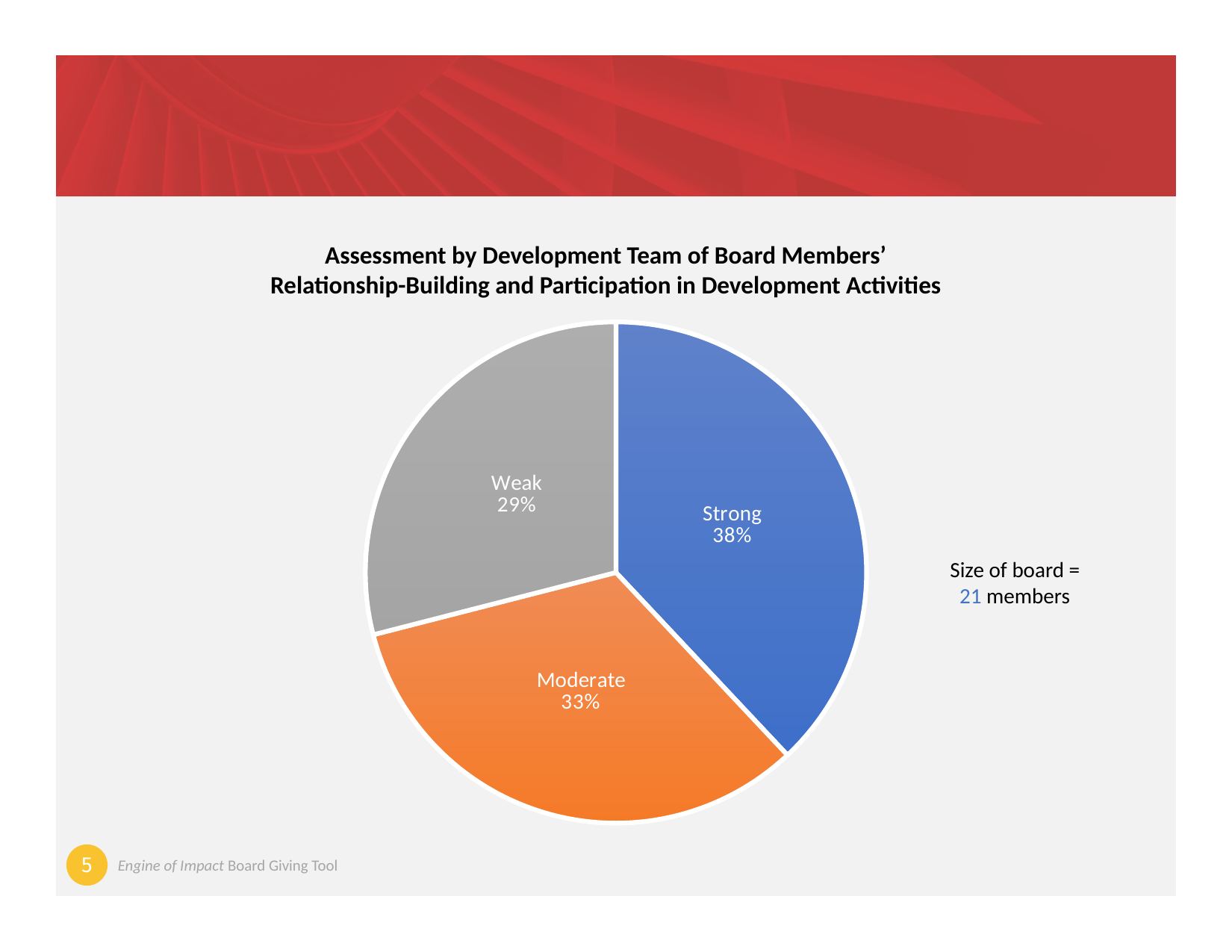

Instructions
Meet with your development team and ask the team to assess individual board members’ relationship-building efforts and their participation in development activities for your organization. Ask people on the team to categorize each board member as “Strong,” “Moderate,” or “Weak” in this area.
Calculate the percentage of total board membership that falls into each of those categories. (We advise you to keep individual results confidential and to share results only at an aggregate level.)
To replace sample data with data from your organization, right-click over bar graph and select “Edit Data.”
Enter data into the linked Excel spreadsheet. (The numbers that you enter will show the portion of board members in each category as a percentage of total membership.)
Enter the number of members on your board by replacing the blue number under “Size of board.”
After you enter data for your organization, you can change the blue-colored number to black. Once you complete the data entry process, you can delete this text box by right-clicking over the box and selecting “Cut.”
#
Assessment by Development Team of Board Members’
Relationship-Building and Participation in Development Activities

### Chart

| Category | Portion of board members in each category (shown as a percentage) |
|---|---|
| Strong | 0.38 |
| Moderate | 0.33 |
| Weak | 0.29 |
Size of board = 21 members

5
Engine of Impact Board Giving Tool